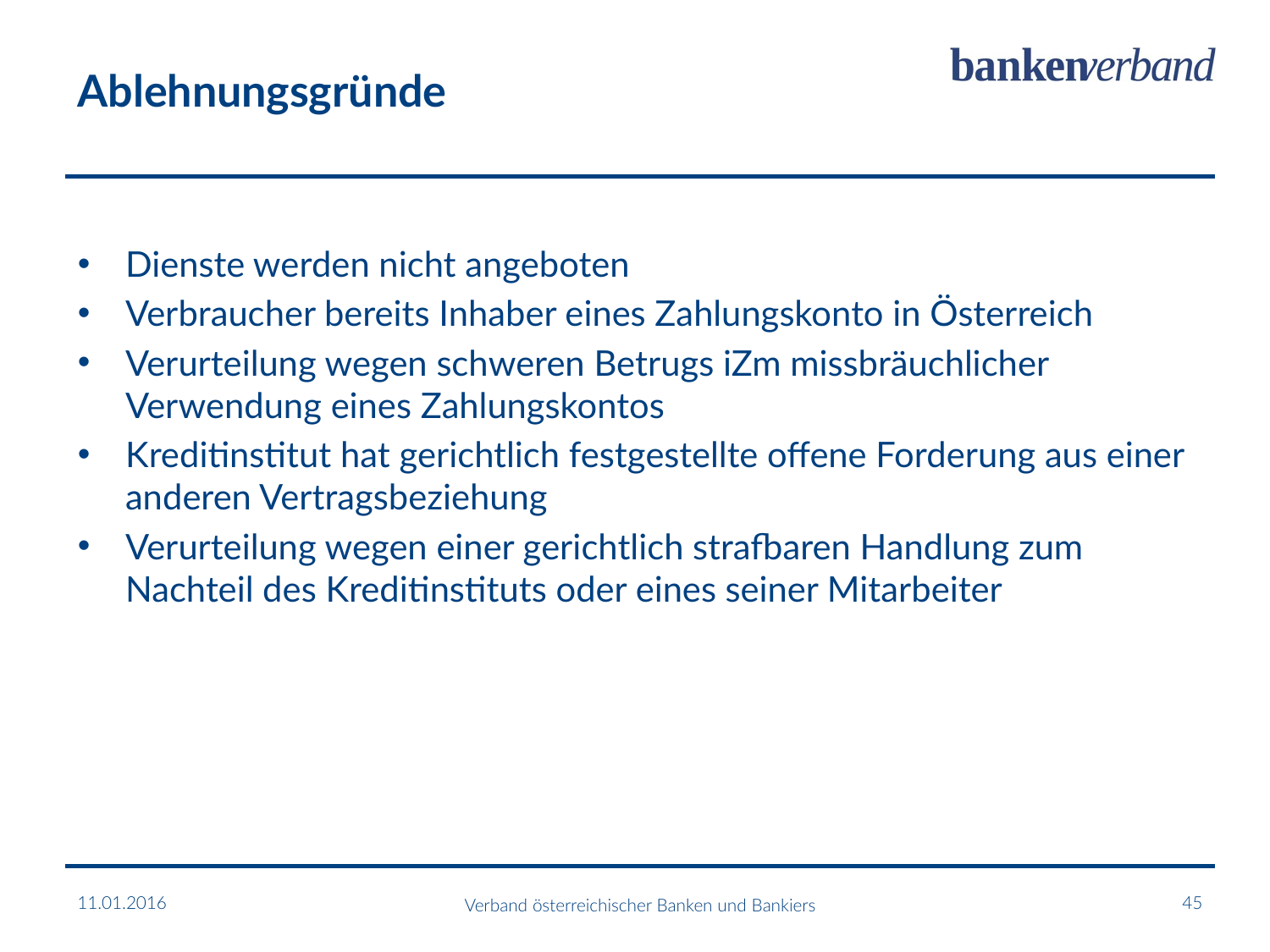

Ablehnungsgründe

Dienste werden nicht angeboten
Verbraucher bereits Inhaber eines Zahlungskonto in Österreich
Verurteilung wegen schweren Betrugs iZm missbräuchlicher Verwendung eines Zahlungskontos
Kreditinstitut hat gerichtlich festgestellte offene Forderung aus einer anderen Vertragsbeziehung
Verurteilung wegen einer gerichtlich strafbaren Handlung zum Nachteil des Kreditinstituts oder eines seiner Mitarbeiter